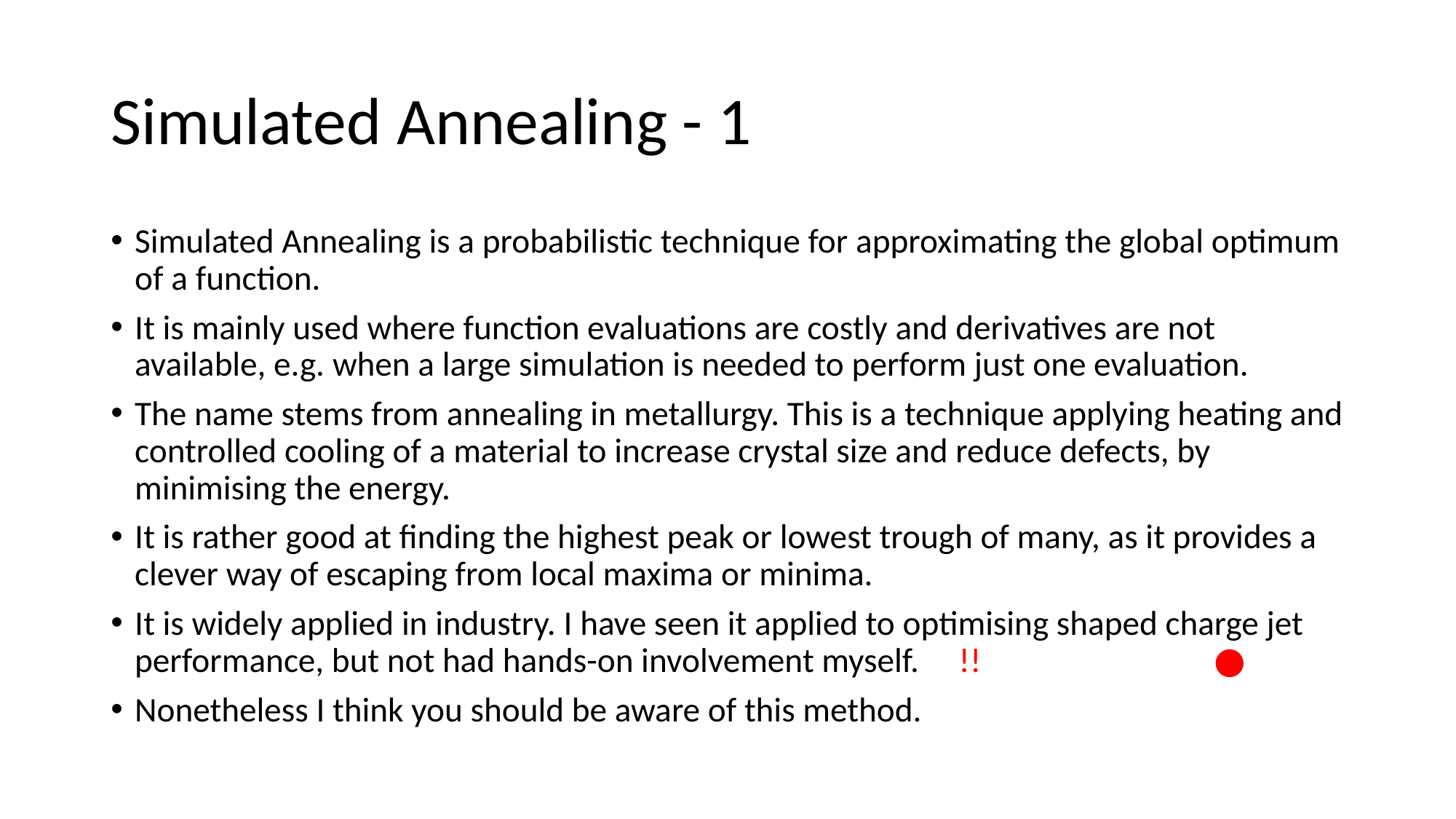

# Simulated Annealing - 1
Simulated Annealing is a probabilistic technique for approximating the global optimum of a function.
It is mainly used where function evaluations are costly and derivatives are not available, e.g. when a large simulation is needed to perform just one evaluation.
The name stems from annealing in metallurgy. This is a technique applying heating and controlled cooling of a material to increase crystal size and reduce defects, by minimising the energy.
It is rather good at finding the highest peak or lowest trough of many, as it provides a clever way of escaping from local maxima or minima.
It is widely applied in industry. I have seen it applied to optimising shaped charge jet performance, but not had hands-on involvement myself.     !!
Nonetheless I think you should be aware of this method.